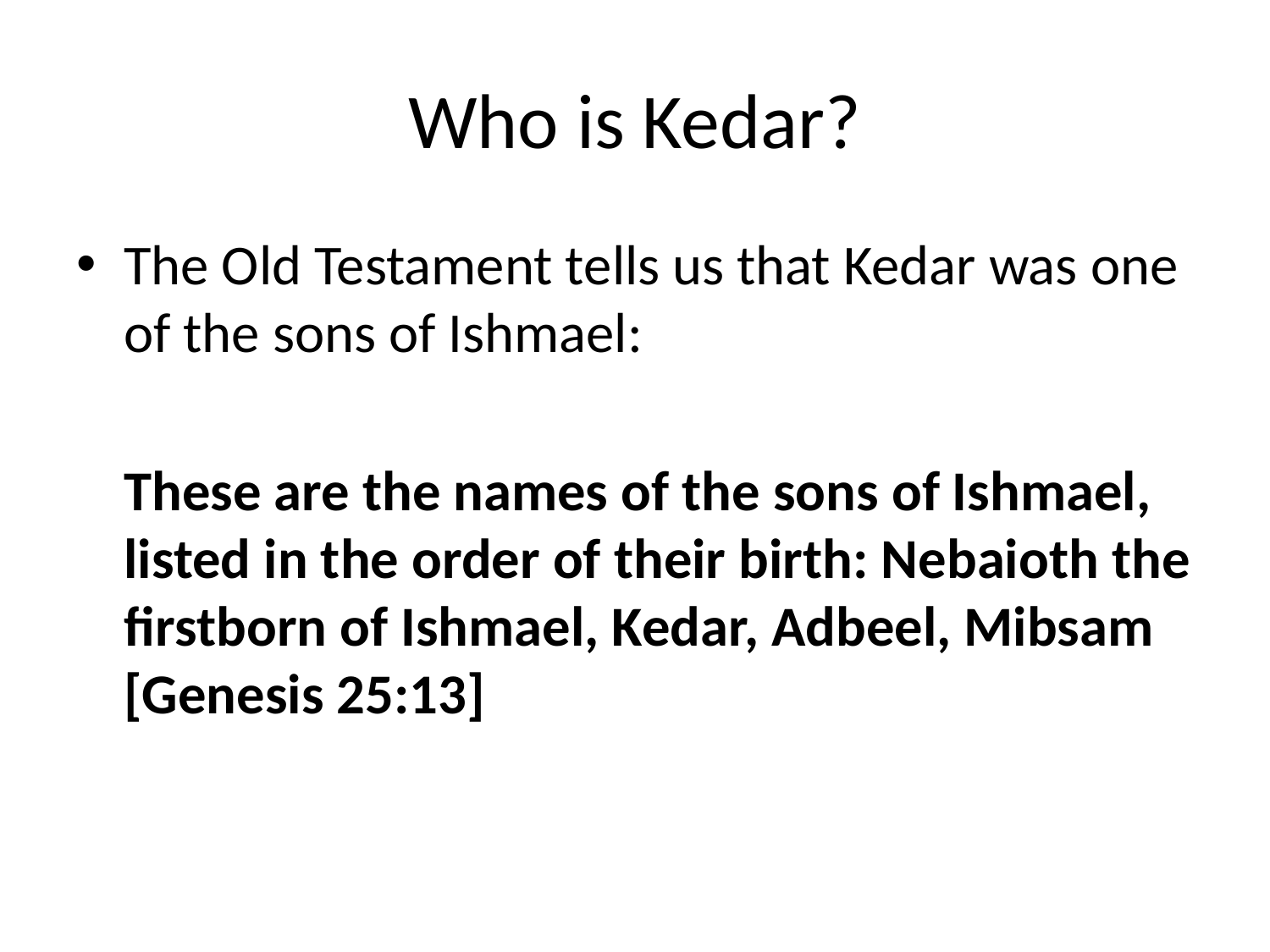

# Who is Kedar?
The Old Testament tells us that Kedar was one of the sons of Ishmael:

	These are the names of the sons of Ishmael, listed in the order of their birth: Nebaioth the firstborn of Ishmael, Kedar, Adbeel, Mibsam [Genesis 25:13]